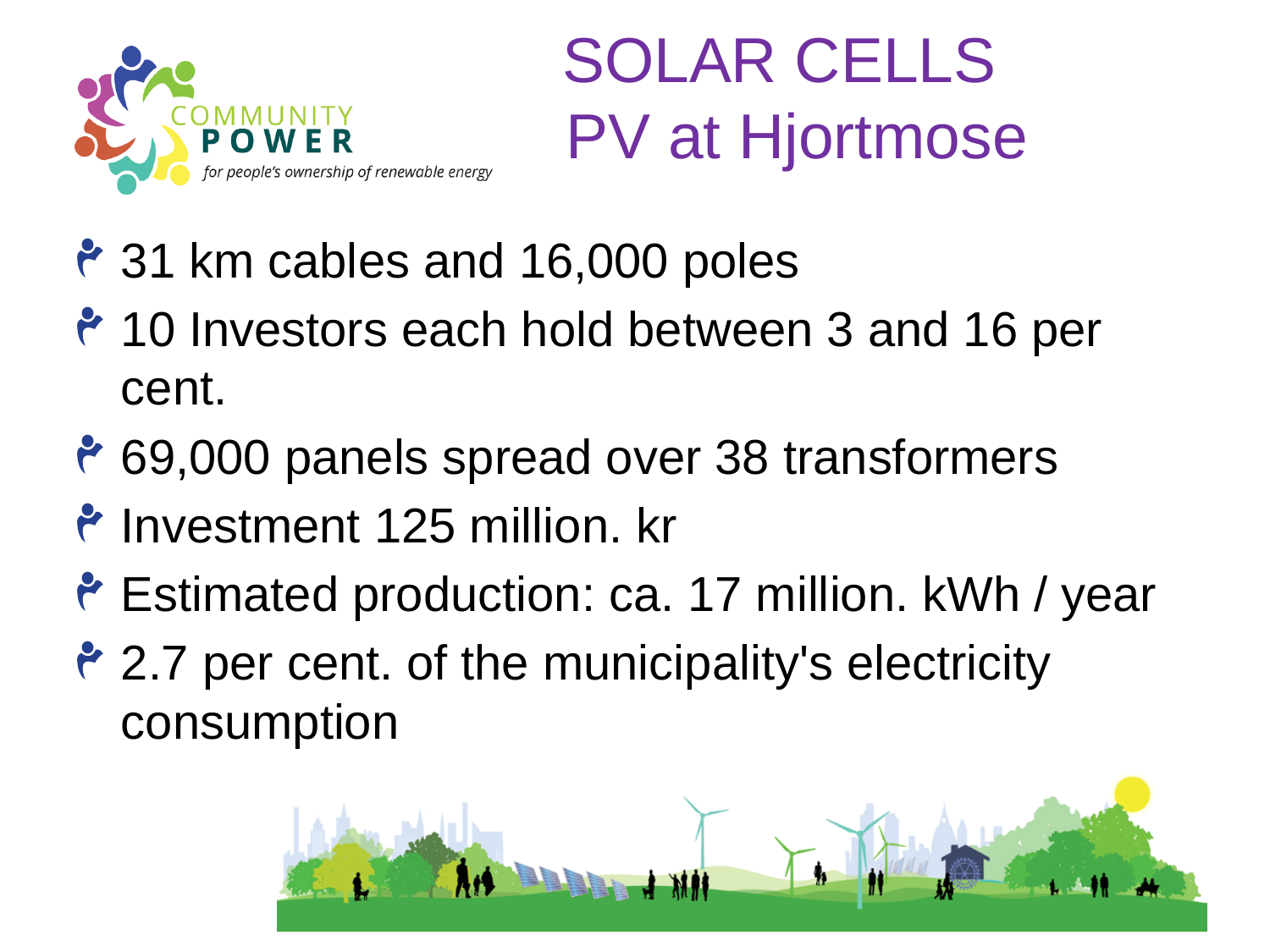

# SOLAR CELLS PV at Hjortmose
31 km cables and 16,000 poles
10 Investors each hold between 3 and 16 per cent.
69,000 panels spread over 38 transformers
Investment 125 million. kr
Estimated production: ca. 17 million. kWh / year
2.7 per cent. of the municipality's electricity consumption